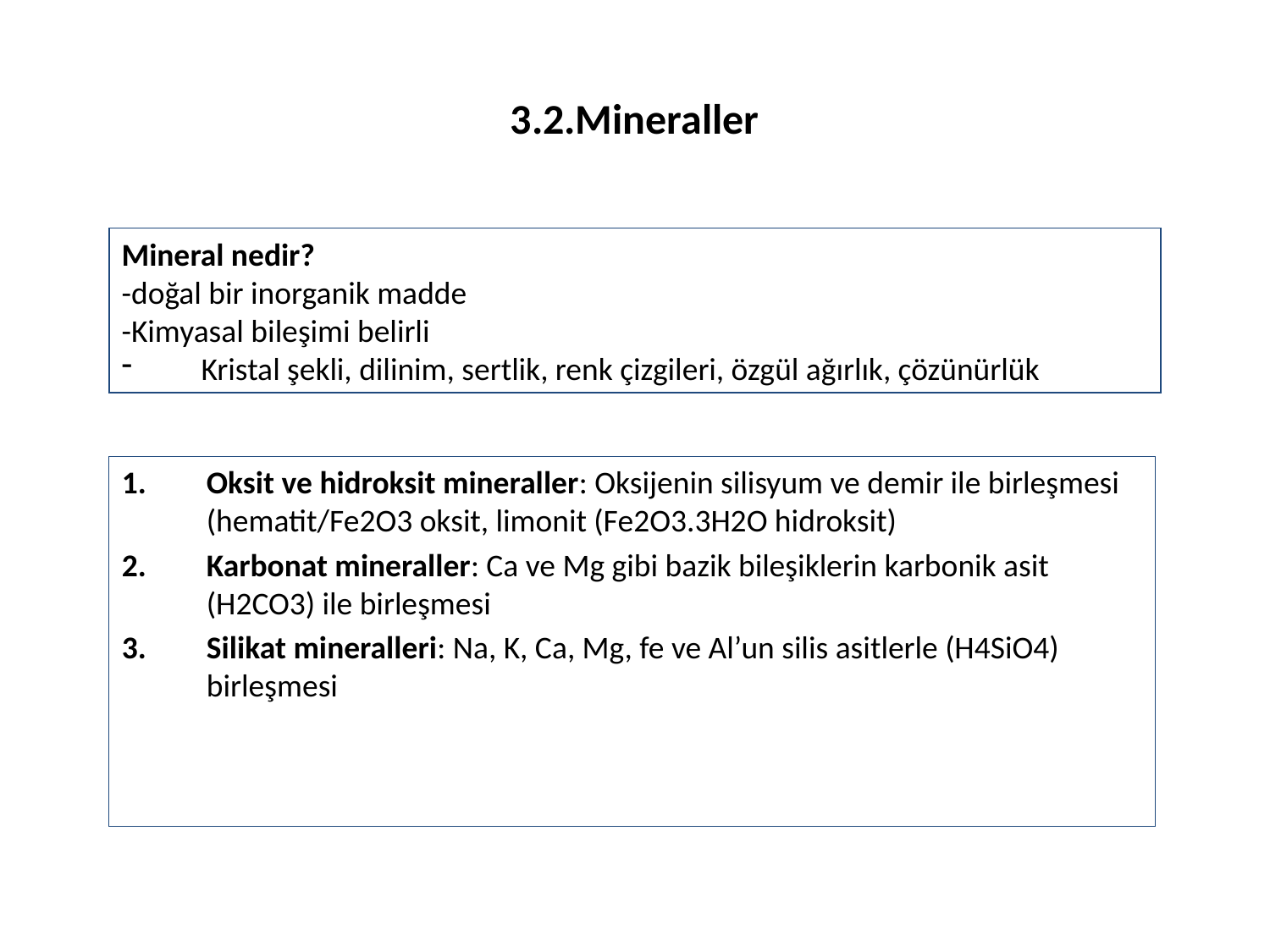

# 3.2.Mineraller
Mineral nedir?
-doğal bir inorganik madde
-Kimyasal bileşimi belirli
Kristal şekli, dilinim, sertlik, renk çizgileri, özgül ağırlık, çözünürlük
Oksit ve hidroksit mineraller: Oksijenin silisyum ve demir ile birleşmesi (hematit/Fe2O3 oksit, limonit (Fe2O3.3H2O hidroksit)
Karbonat mineraller: Ca ve Mg gibi bazik bileşiklerin karbonik asit (H2CO3) ile birleşmesi
Silikat mineralleri: Na, K, Ca, Mg, fe ve Al’un silis asitlerle (H4SiO4) birleşmesi